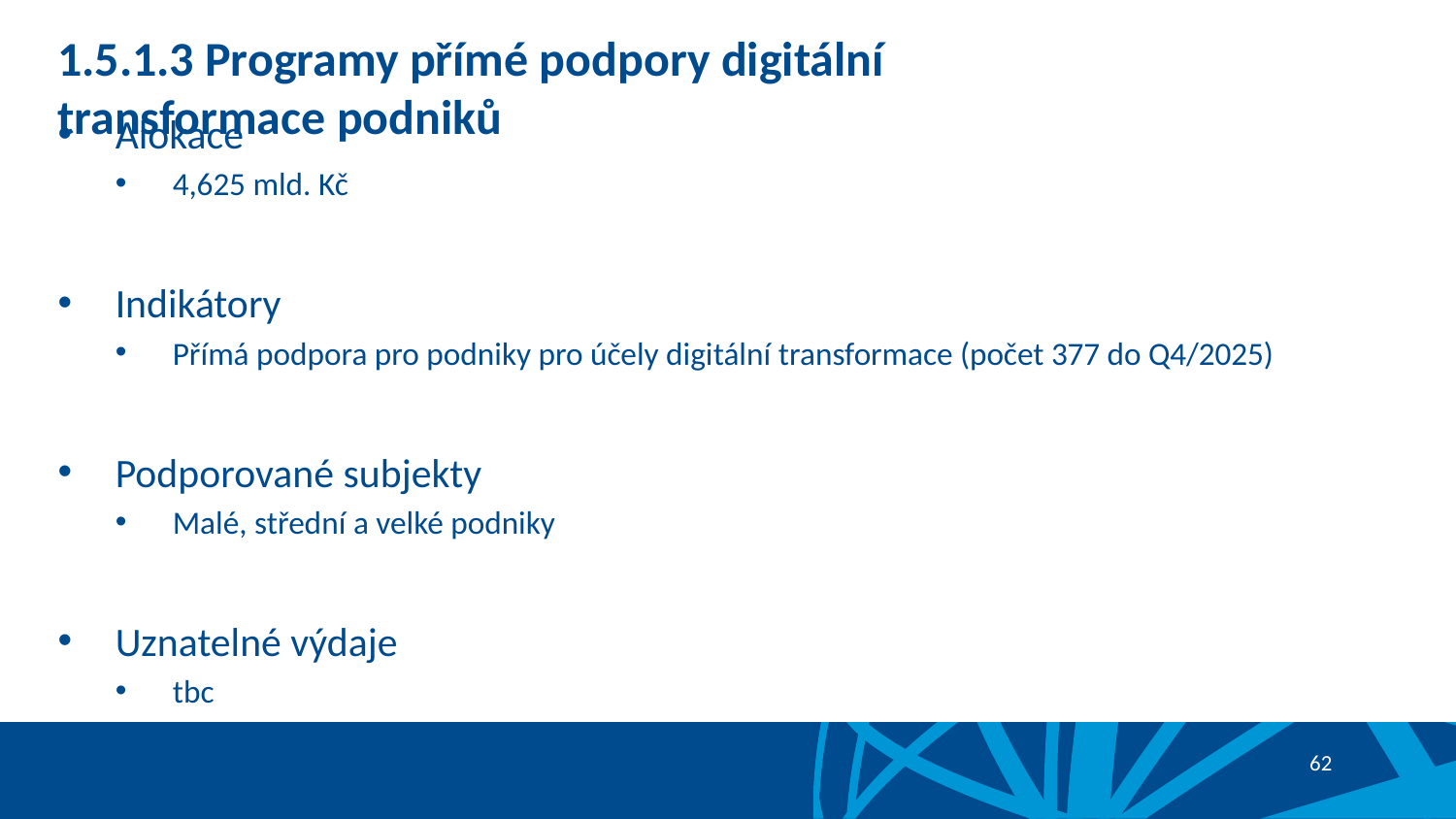

# 1.5.1.3 Programy přímé podpory digitální transformace podniků
Alokace
4,625 mld. Kč

Indikátory
Přímá podpora pro podniky pro účely digitální transformace (počet 377 do Q4/2025)

Podporované subjekty
Malé, střední a velké podniky

Uznatelné výdaje
tbc